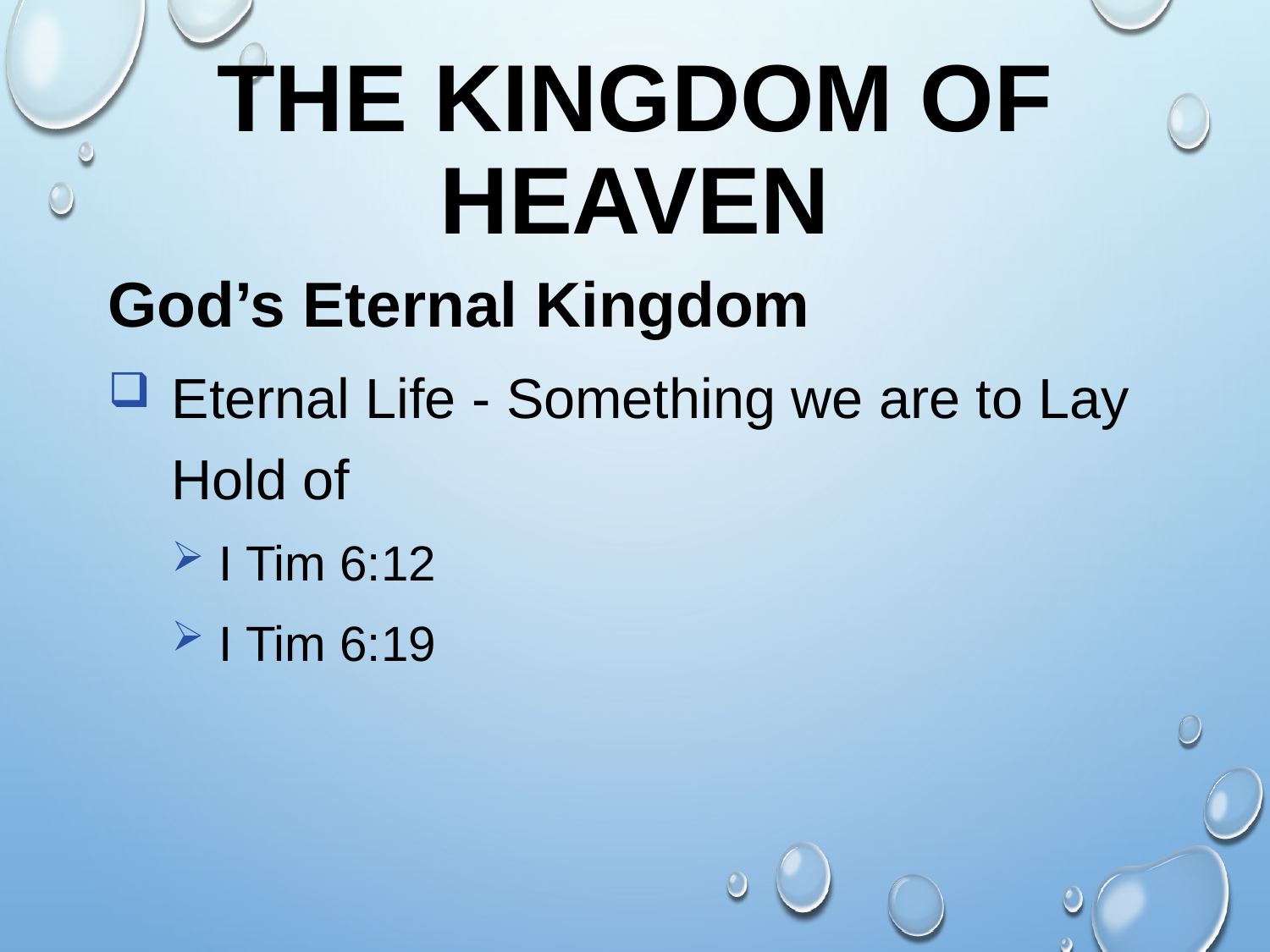

# The Kingdom of heaven
God’s Eternal Kingdom
Eternal Life - Something we are to Lay Hold of
I Tim 6:12
I Tim 6:19